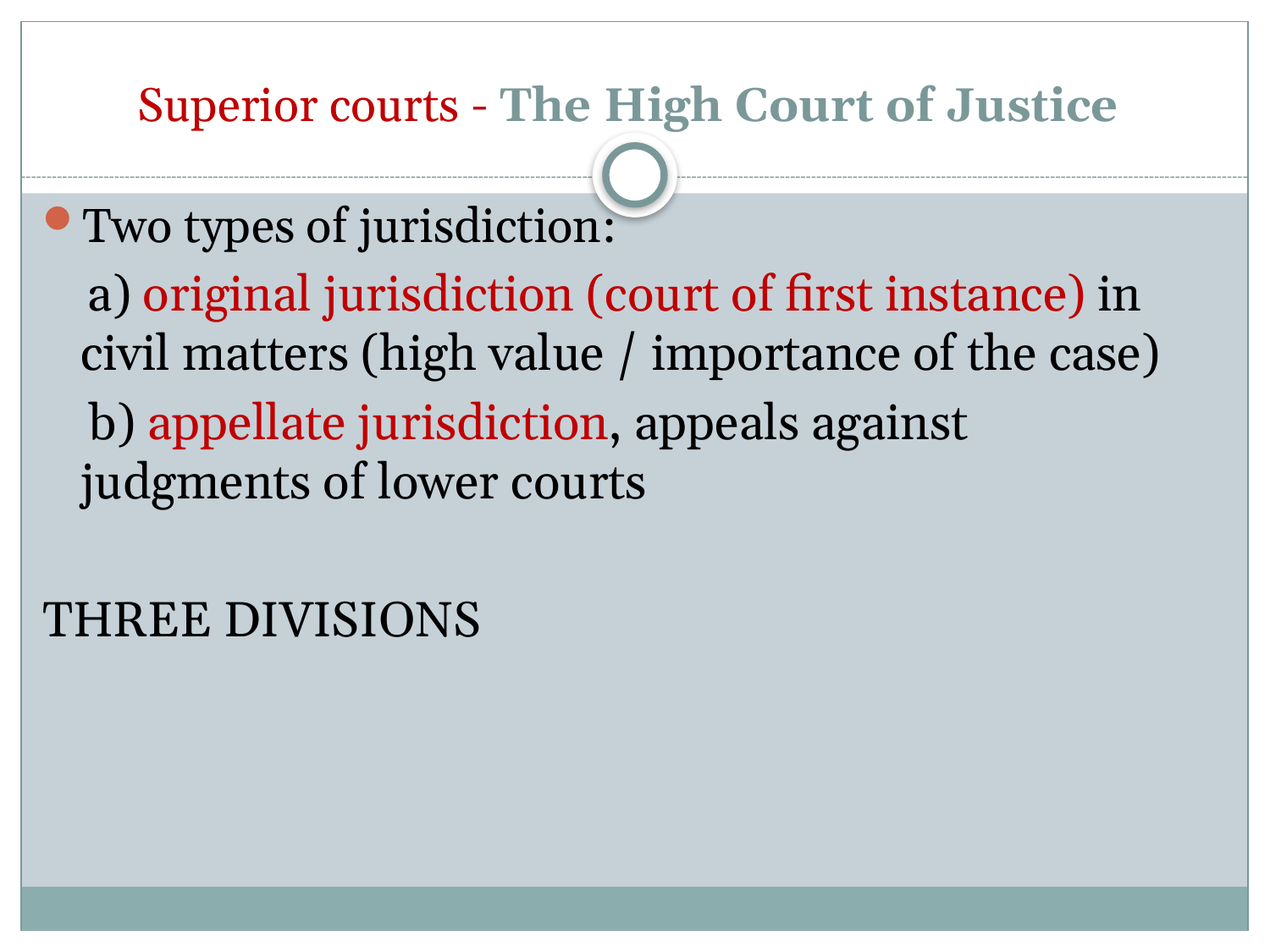

# Superior courts - The High Court of Justice
Two types of jurisdiction:
    a) original jurisdiction (court of first instance) in civil matters (high value / importance of the case)
    b) appellate jurisdiction, appeals against judgments of lower courts

THREE DIVISIONS